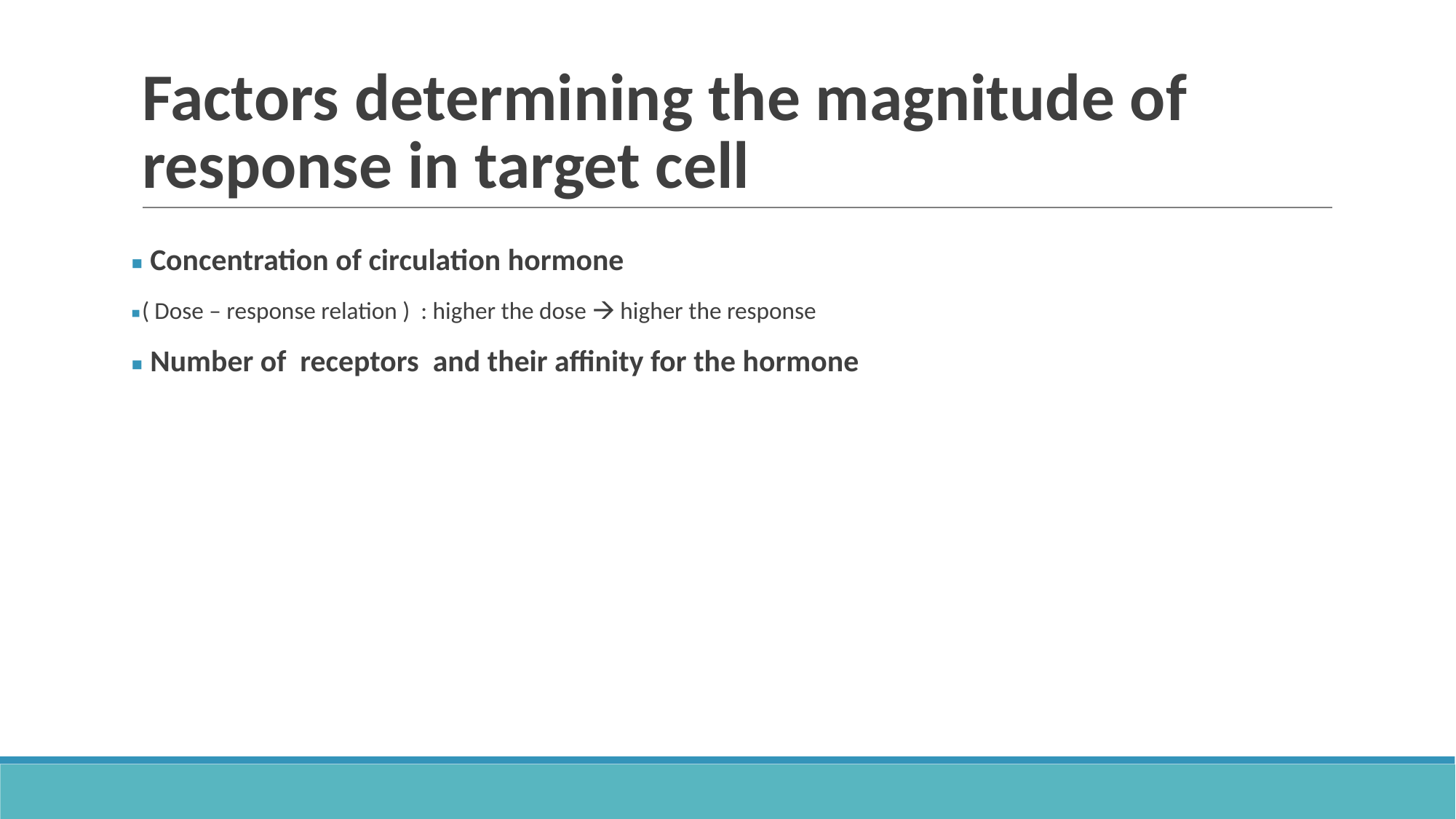

# Factors determining the magnitude of response in target cell
 Concentration of circulation hormone
( Dose – response relation )  : higher the dose 🡪 higher the response
 Number of  receptors  and their affinity for the hormone